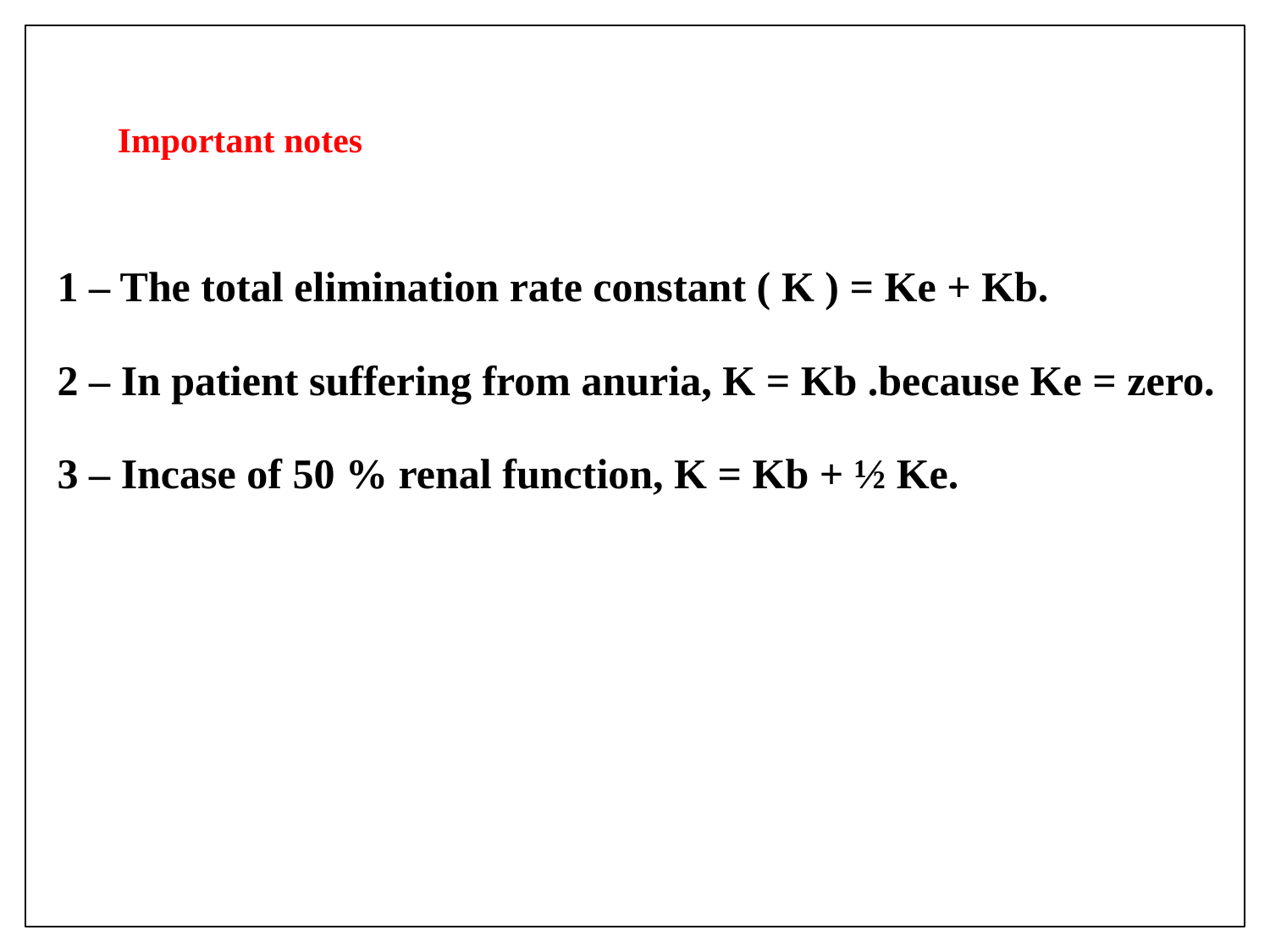

Important notes
1 – The total elimination rate constant ( K ) = Ke + Kb.
2 – In patient suffering from anuria, K = Kb .because Ke = zero.
3 – Incase of 50 % renal function, K = Kb + ½ Ke.